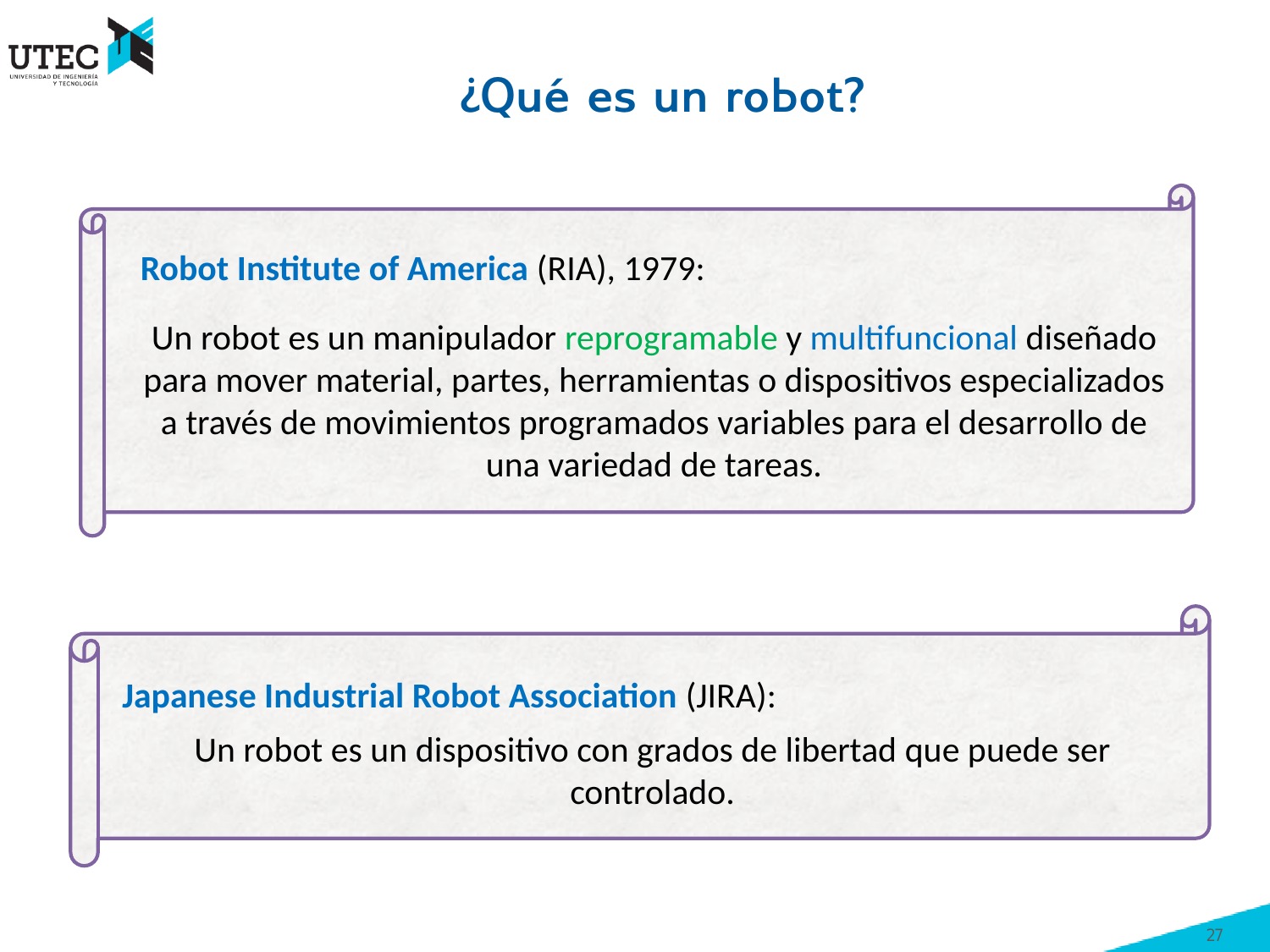

# ¿Qué es un robot?

Robot Institute of America (RIA), 1979:
Un robot es un manipulador reprogramable y multifuncional diseñado para mover material, partes, herramientas o dispositivos especializados a través de movimientos programados variables para el desarrollo de una variedad de tareas.

Japanese Industrial Robot Association (JIRA):
Un robot es un dispositivo con grados de libertad que puede ser controlado.